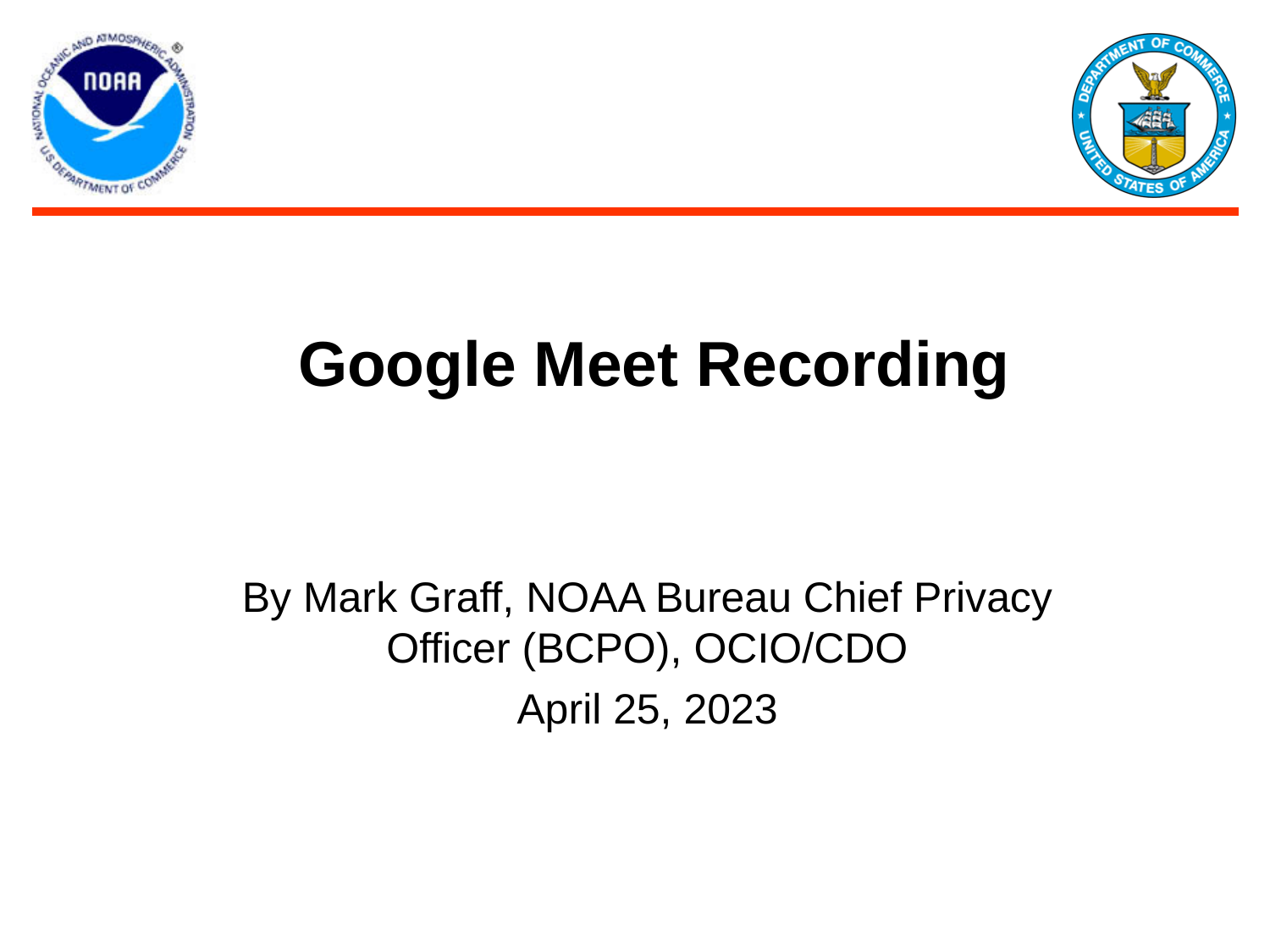

Google Meet Recording
By Mark Graff, NOAA Bureau Chief Privacy Officer (BCPO), OCIO/CDO
April 25, 2023